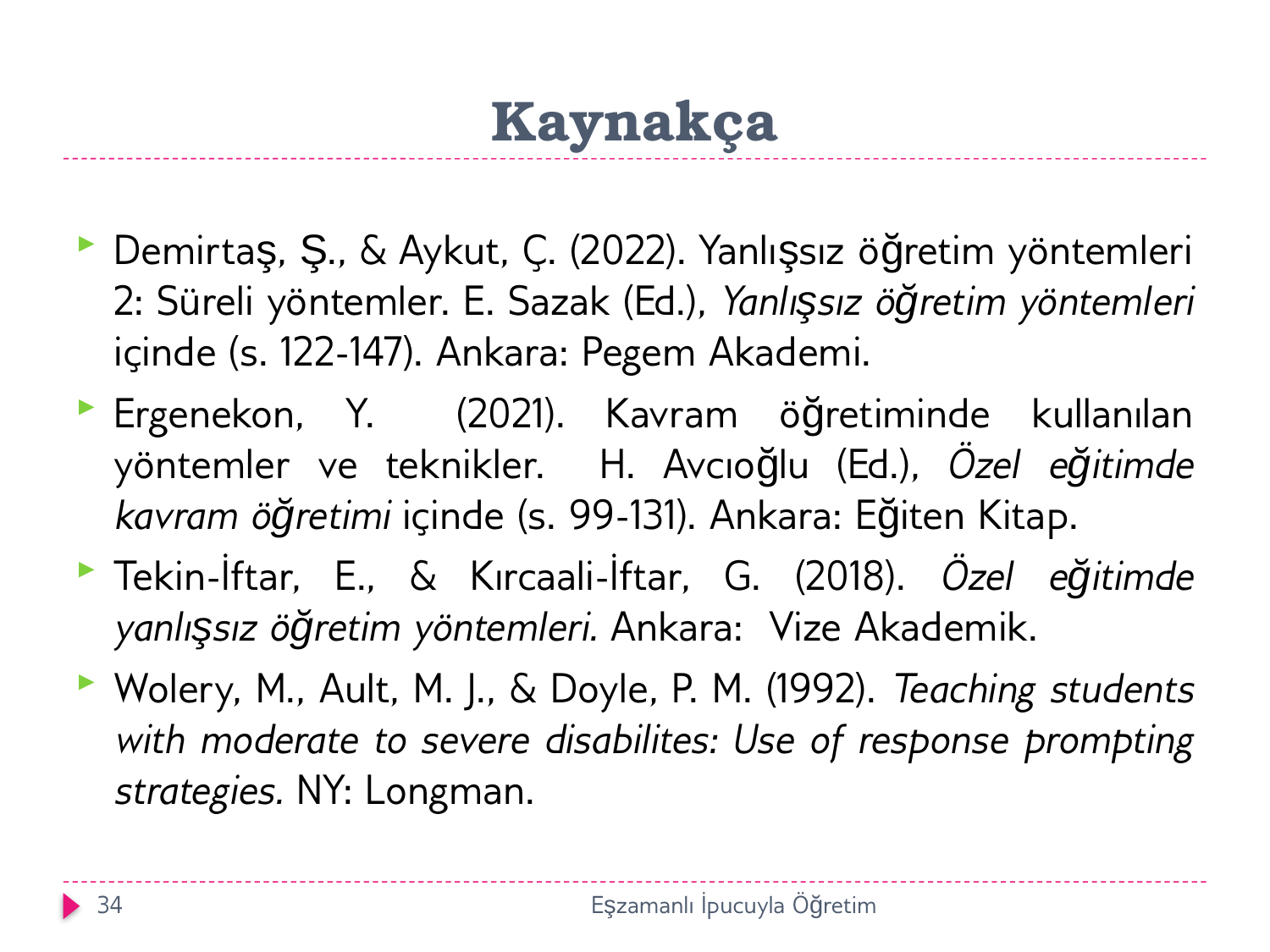

# Kaynakça
Demirtaş, Ş., & Aykut, Ç. (2022). Yanlışsız öğretim yöntemleri 2: Süreli yöntemler. E. Sazak (Ed.), Yanlışsız öğretim yöntemleri içinde (s. 122-147). Ankara: Pegem Akademi.
Ergenekon, Y.  (2021). Kavram öğretiminde kullanılan yöntemler ve teknikler.  H. Avcıoğlu (Ed.), Özel eğitimde kavram öğretimi içinde (s. 99-131). Ankara: Eğiten Kitap.
Tekin-İftar, E., & Kırcaali-İftar, G. (2018). Özel eğitimde yanlışsız öğretim yöntemleri. Ankara:  Vize Akademik.
Wolery, M., Ault, M. J., & Doyle, P. M. (1992). Teaching students with moderate to severe disabilites: Use of response prompting strategies. NY: Longman.
34
Eşzamanlı İpucuyla Öğretim